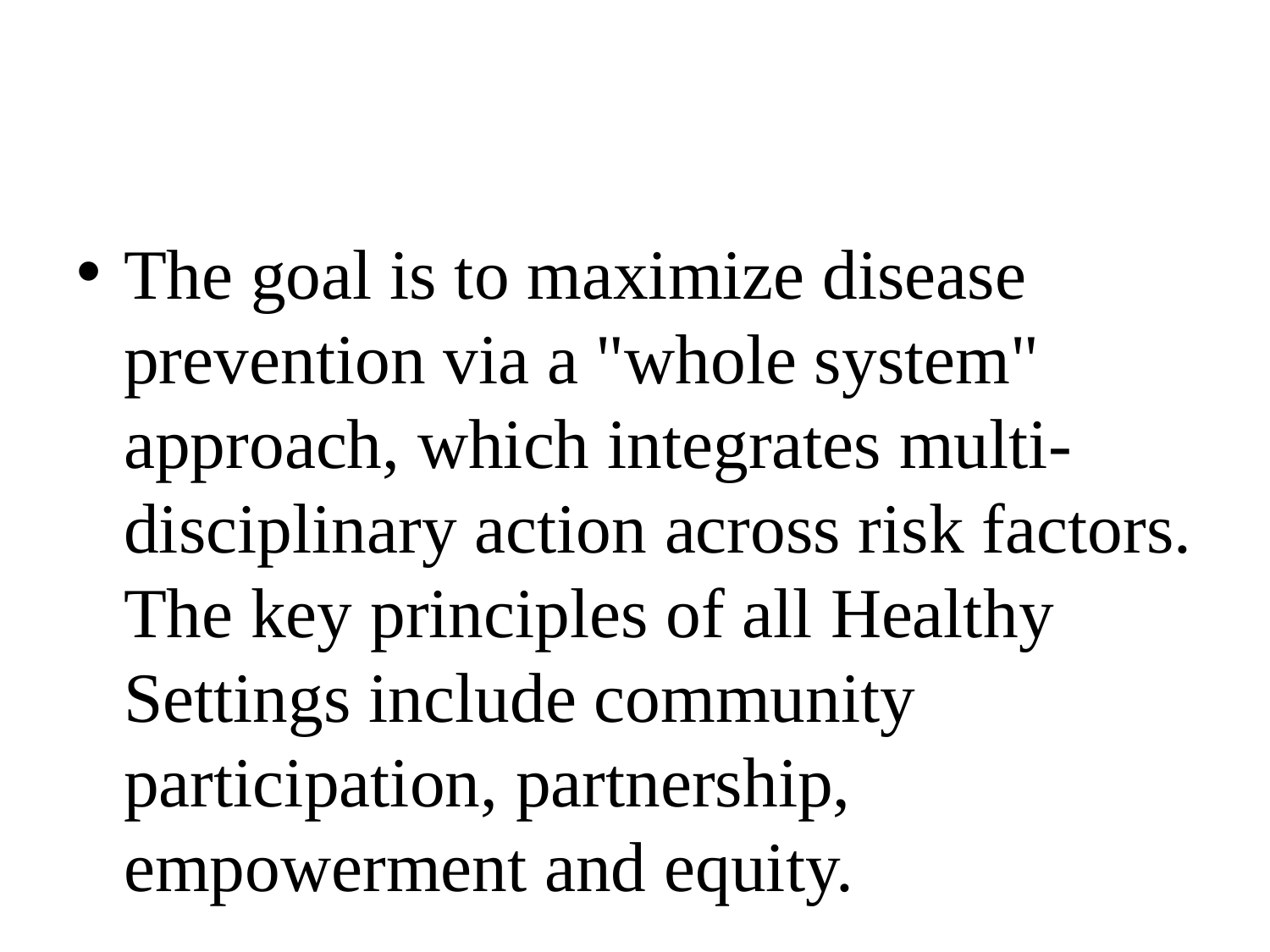

#
The goal is to maximize disease prevention via a "whole system" approach, which integrates multi-disciplinary action across risk factors. The key principles of all Healthy Settings include community participation, partnership, empowerment and equity.